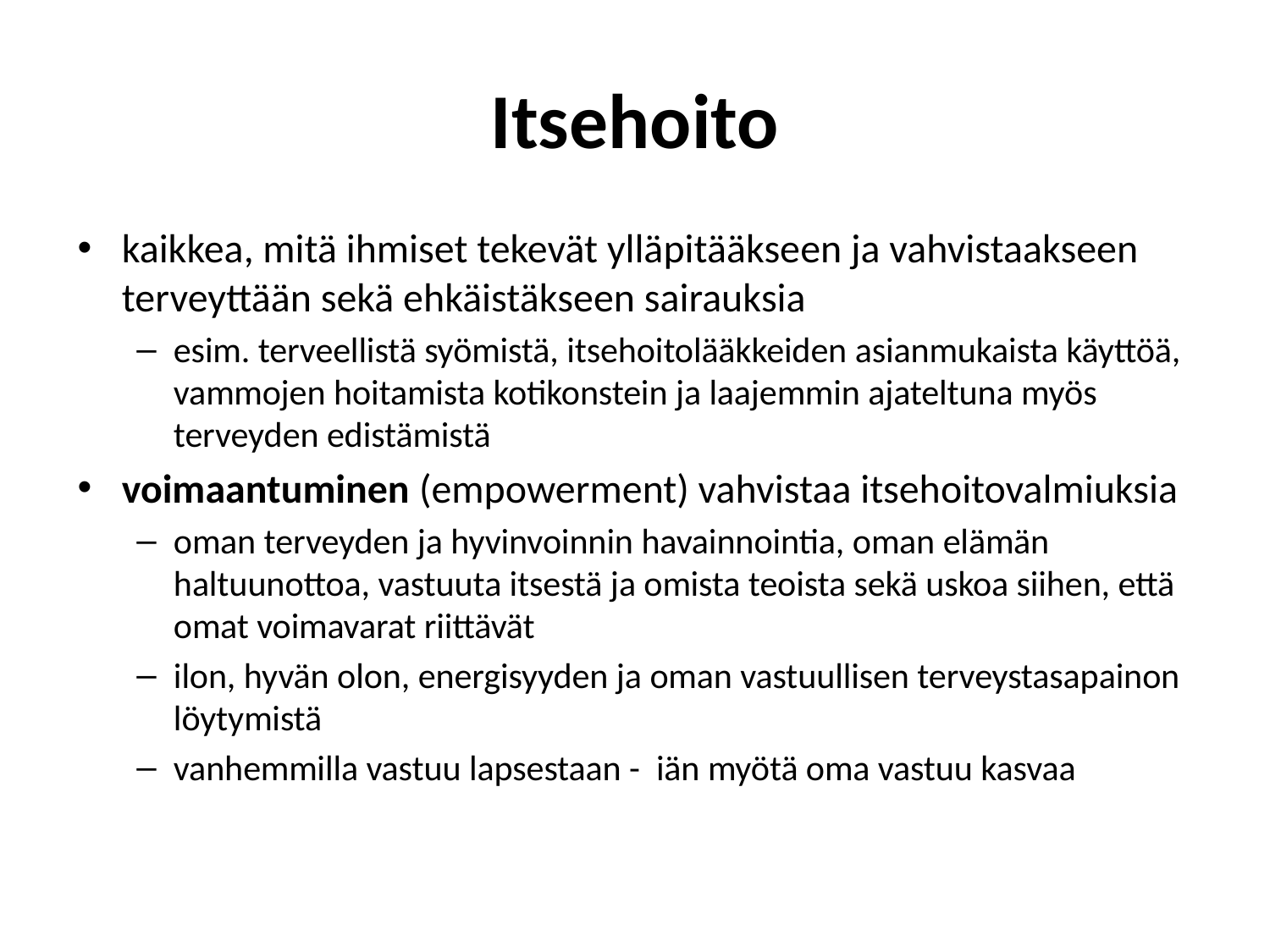

# Itsehoito
kaikkea, mitä ihmiset tekevät ylläpitääkseen ja vahvistaakseen terveyttään sekä ehkäistäkseen sairauksia
esim. terveellistä syömistä, itsehoitolääkkeiden asianmukaista käyttöä, vammojen hoitamista kotikonstein ja laajemmin ajateltuna myös terveyden edistämistä
voimaantuminen (empowerment) vahvistaa itsehoitovalmiuksia
oman terveyden ja hyvinvoinnin havainnointia, oman elämän haltuunottoa, vastuuta itsestä ja omista teoista sekä uskoa siihen, että omat voimavarat riittävät
ilon, hyvän olon, energisyyden ja oman vastuullisen terveystasapainon löytymistä
vanhemmilla vastuu lapsestaan -  iän myötä oma vastuu kasvaa